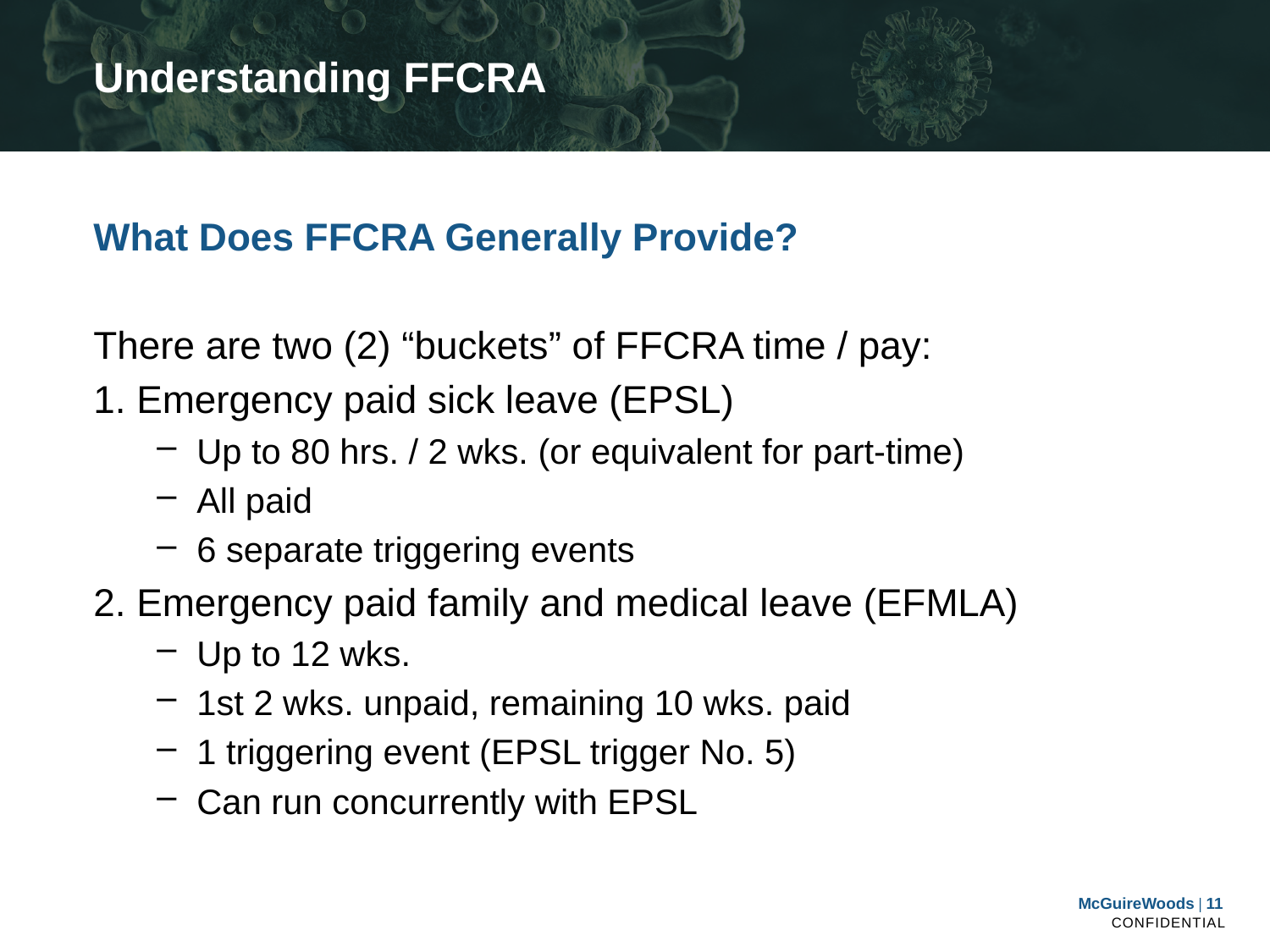

# Understanding FFCRA
What Does FFCRA Generally Provide?

There are two (2) “buckets” of FFCRA time / pay:
1. Emergency paid sick leave (EPSL)
Up to 80 hrs. / 2 wks. (or equivalent for part-time)
All paid
6 separate triggering events
2. Emergency paid family and medical leave (EFMLA)
Up to 12 wks.
1st 2 wks. unpaid, remaining 10 wks. paid
1 triggering event (EPSL trigger No. 5)
Can run concurrently with EPSL